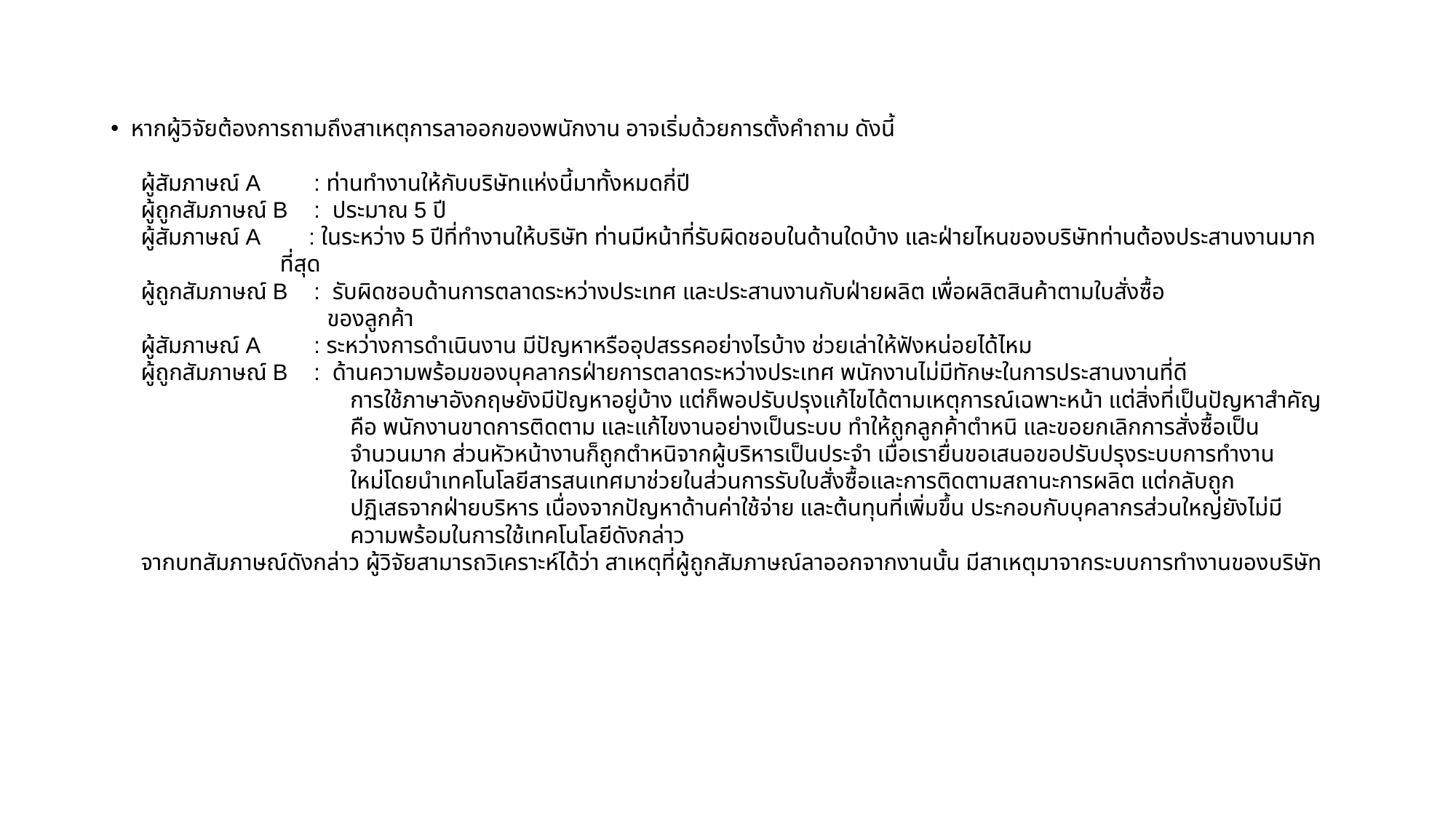

หากผู้วิจัยต้องการถามถึงสาเหตุการลาออกของพนักงาน อาจเริ่มด้วยการตั้งคำถาม ดังนี้

ผู้สัมภาษณ์ A	: ท่านทำงานให้กับบริษัทแห่งนี้มาทั้งหมดกี่ปี
ผู้ถูกสัมภาษณ์ B	:  ประมาณ 5 ปี
ผู้สัมภาษณ์ A        : ในระหว่าง 5 ปีที่ทำงานให้บริษัท ท่านมีหน้าที่รับผิดชอบในด้านใดบ้าง และฝ่ายไหนของบริษัทท่านต้องประสานงานมากที่สุด
ผู้ถูกสัมภาษณ์ B	:  รับผิดชอบด้านการตลาดระหว่างประเทศ และประสานงานกับฝ่ายผลิต เพื่อผลิตสินค้าตามใบสั่งซื้อ
                                ของลูกค้า
ผู้สัมภาษณ์ A	: ระหว่างการดำเนินงาน มีปัญหาหรืออุปสรรคอย่างไรบ้าง ช่วยเล่าให้ฟังหน่อยได้ไหม
ผู้ถูกสัมภาษณ์ B	:  ด้านความพร้อมของบุคลากรฝ่ายการตลาดระหว่างประเทศ พนักงานไม่มีทักษะในการประสานงานที่ดี
                                    การใช้ภาษาอังกฤษยังมีปัญหาอยู่บ้าง แต่ก็พอปรับปรุงแก้ไขได้ตามเหตุการณ์เฉพาะหน้า แต่สิ่งที่เป็นปัญหาสำคัญ
                                    คือ พนักงานขาดการติดตาม และแก้ไขงานอย่างเป็นระบบ ทำให้ถูกลูกค้าตำหนิ และขอยกเลิกการสั่งซื้อเป็น
                                    จำนวนมาก ส่วนหัวหน้างานก็ถูกตำหนิจากผู้บริหารเป็นประจำ เมื่อเรายื่นขอเสนอขอปรับปรุงระบบการทำงาน
                                    ใหม่โดยนำเทคโนโลยีสารสนเทศมาช่วยในส่วนการรับใบสั่งซื้อและการติดตามสถานะการผลิต แต่กลับถูก
                                    ปฏิเสธจากฝ่ายบริหาร เนื่องจากปัญหาด้านค่าใช้จ่าย และต้นทุนที่เพิ่มขึ้น ประกอบกับบุคลากรส่วนใหญ่ยังไม่มี
                                    ความพร้อมในการใช้เทคโนโลยีดังกล่าว
จากบทสัมภาษณ์ดังกล่าว ผู้วิจัยสามารถวิเคราะห์ได้ว่า สาเหตุที่ผู้ถูกสัมภาษณ์ลาออกจากงานนั้น มีสาเหตุมาจากระบบการทำงานของบริษัท